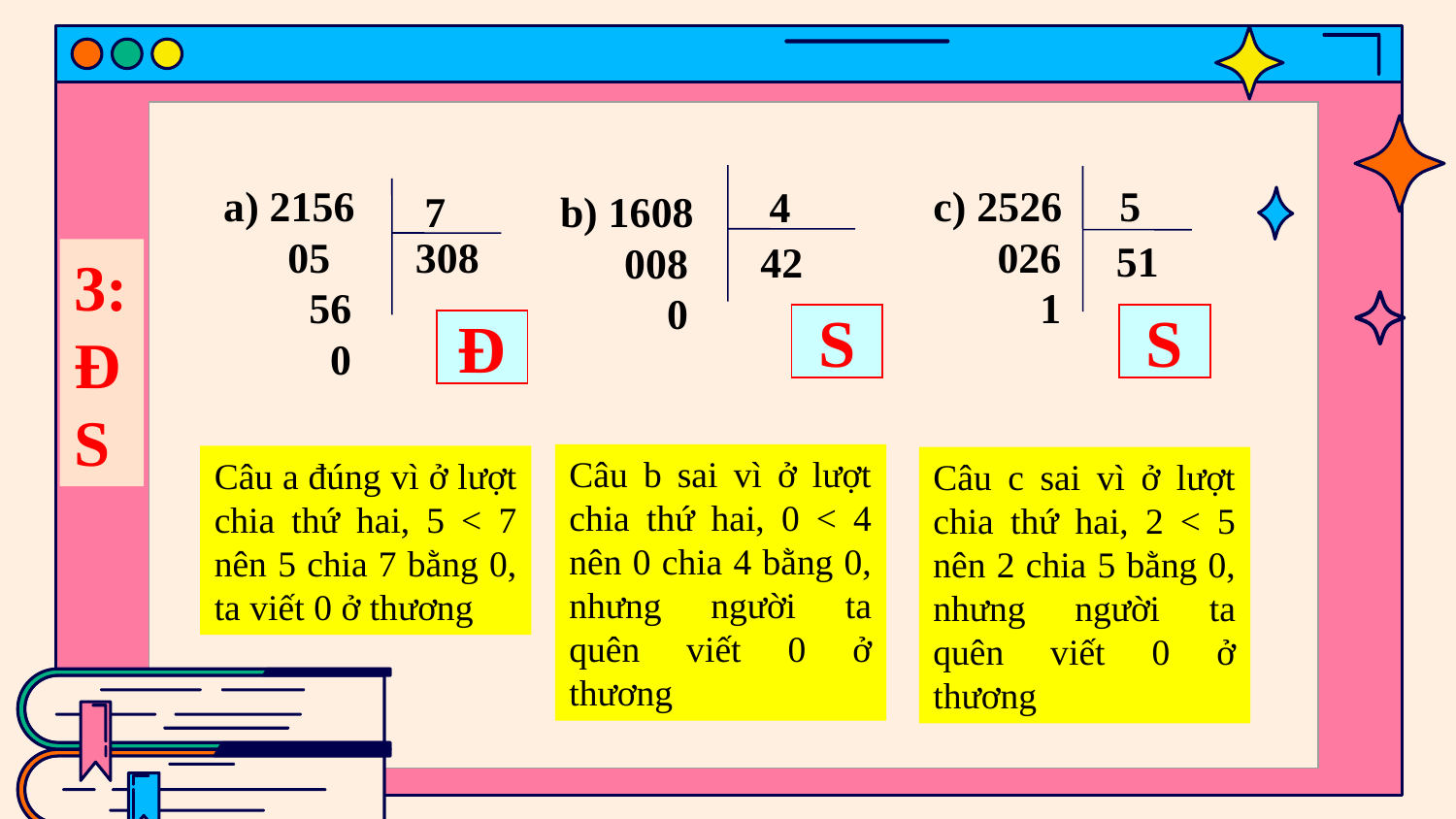

|  |
| --- |

4
b) 1608
      008
          0
42

c) 2526
      026
          1
5
51
a) 2156
      05
        56
          0

7
308

3: Đ S

S
S

Đ
Câu b sai vì ở lượt chia thứ hai, 0 < 4 nên 0 chia 4 bằng 0, nhưng người ta quên viết 0 ở thương
Câu a đúng vì ở lượt chia thứ hai, 5 < 7 nên 5 chia 7 bằng 0, ta viết 0 ở thương
Câu c sai vì ở lượt chia thứ hai, 2 < 5 nên 2 chia 5 bằng 0, nhưng người ta quên viết 0 ở thương